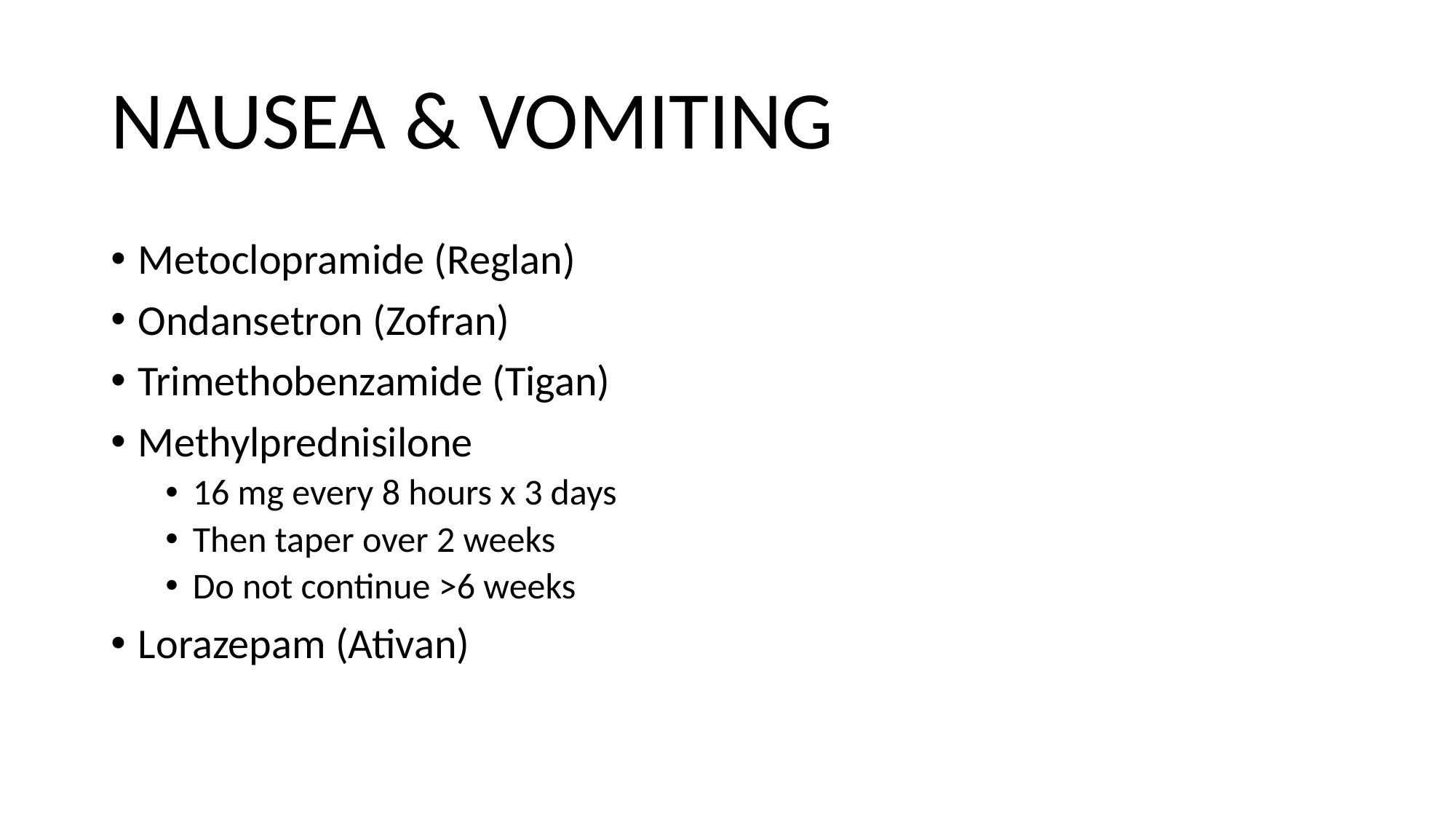

# NAUSEA & VOMITING
Metoclopramide (Reglan)
Ondansetron (Zofran)
Trimethobenzamide (Tigan)
Methylprednisilone
16 mg every 8 hours x 3 days
Then taper over 2 weeks
Do not continue >6 weeks
Lorazepam (Ativan)